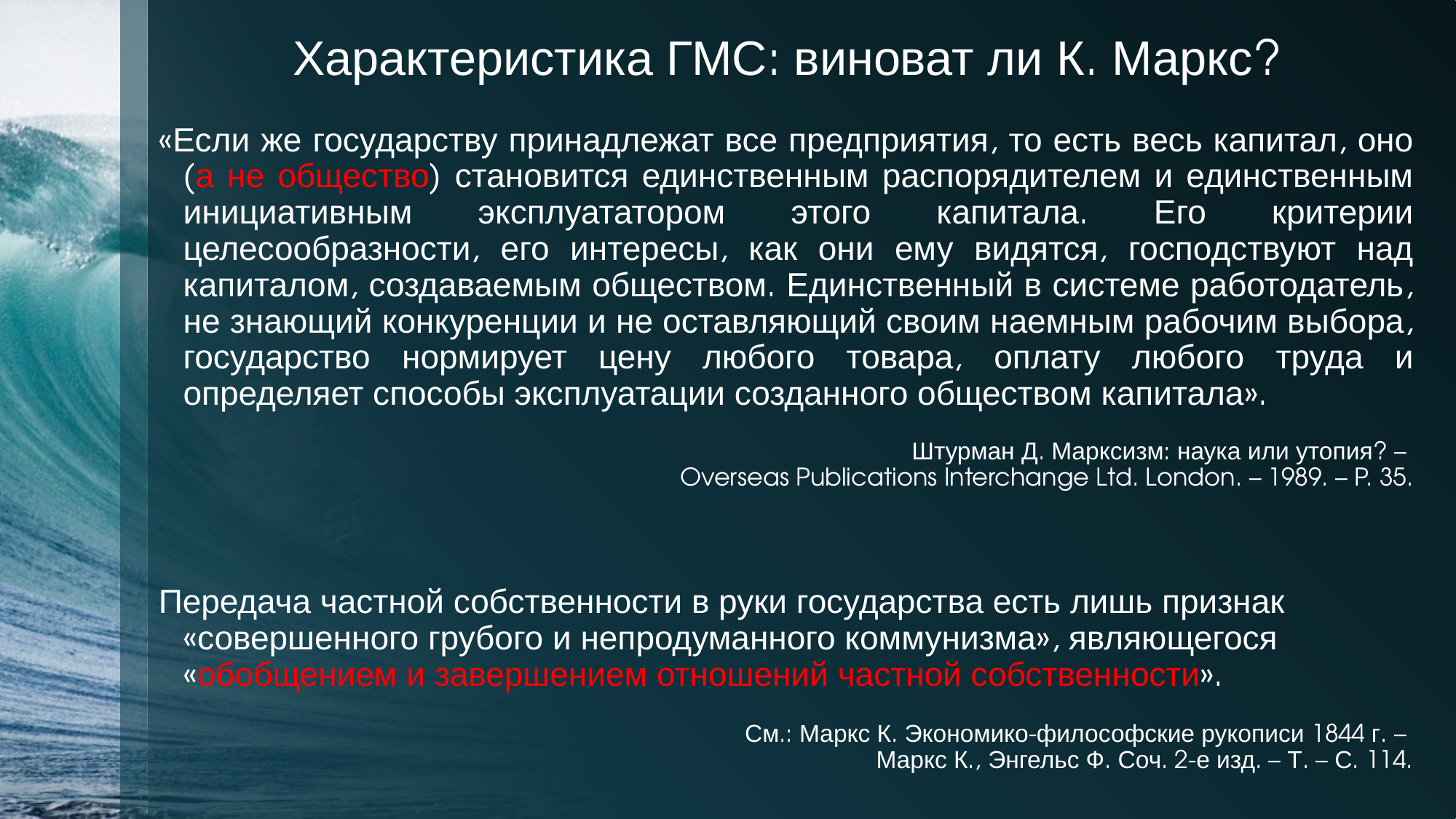

# Характеристика ГМС: виноват ли К. Маркс?
«Если же государству принадлежат все предприятия, то есть весь капитал, оно (а не общество) становится единственным распорядителем и единственным инициативным эксплуататором этого капитала. Его критерии целесообразности, его интересы, как они ему видятся, господствуют над капиталом, создаваемым обществом. Единственный в системе работодатель, не знающий конкуренции и не оставляющий своим наемным рабочим выбора, государство нормирует цену любого товара, оплату любого труда и определяет способы эксплуатации созданного обществом капитала».

Штурман Д. Марксизм: наука или утопия? –
Overseas Publications Interchange Ltd. London. – 1989. – P. 35.

Передача частной собственности в руки государства есть лишь признак «совершенного грубого и непродуманного коммунизма», являющегося «обобщением и завершением отношений частной собственности».

См.: Маркс К. Экономико-философские рукописи 1844 г. –
Маркс К., Энгельс Ф. Соч. 2-е изд. – Т. – С. 114.